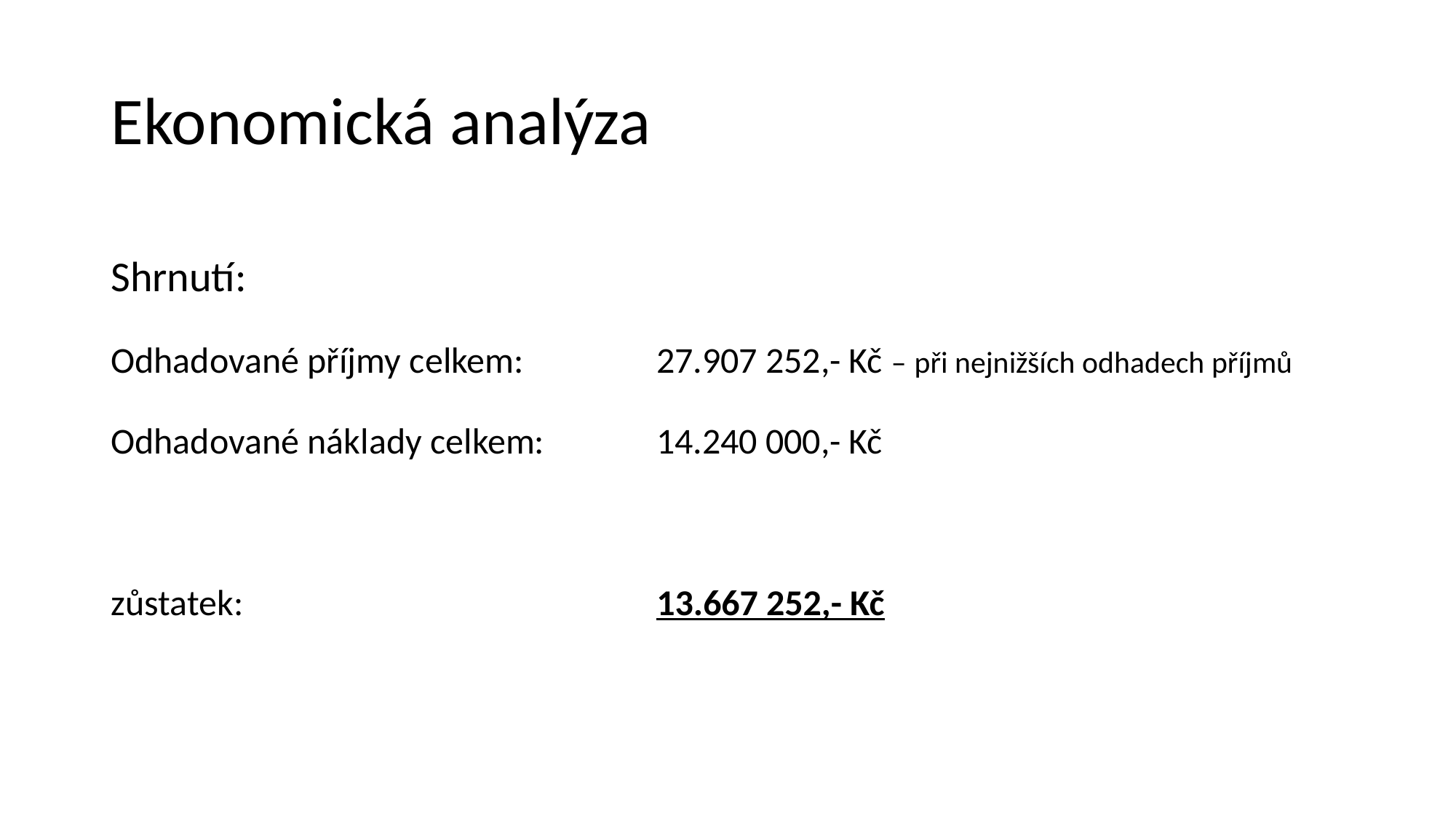

# Ekonomická analýza
Shrnutí:
Odhadované příjmy celkem:		27.907 252,- Kč – při nejnižších odhadech příjmů
Odhadované náklady celkem:		14.240 000,- Kč

zůstatek:				13.667 252,- Kč